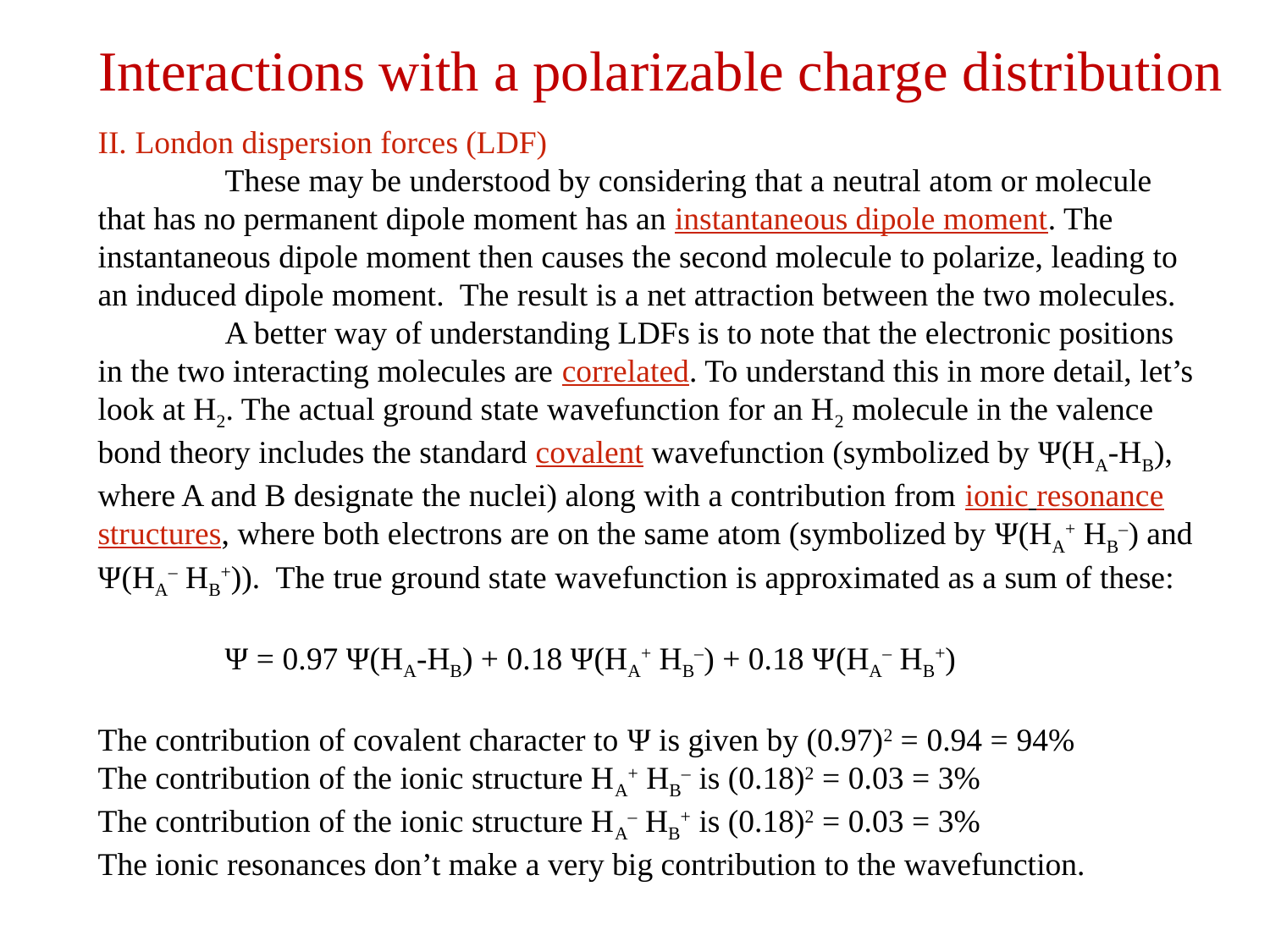

# Interactions with a polarizable charge distribution
II. London dispersion forces (LDF)
	These may be understood by considering that a neutral atom or molecule that has no permanent dipole moment has an instantaneous dipole moment. The instantaneous dipole moment then causes the second molecule to polarize, leading to an induced dipole moment.  The result is a net attraction between the two molecules.
	A better way of understanding LDFs is to note that the electronic positions in the two interacting molecules are correlated. To understand this in more detail, let’s look at H2. The actual ground state wavefunction for an H2 molecule in the valence bond theory includes the standard covalent wavefunction (symbolized by Ψ(HA-HB), where A and B designate the nuclei) along with a contribution from ionic resonance structures, where both electrons are on the same atom (symbolized by Ψ(HA+ HB‒) and Ψ(HA‒ HB+)).  The true ground state wavefunction is approximated as a sum of these:

	Ψ = 0.97 Ψ(HA-HB) + 0.18 Ψ(HA+ HB‒) + 0.18 Ψ(HA‒ HB+)

The contribution of covalent character to Ψ is given by (0.97)2 = 0.94 = 94%
The contribution of the ionic structure HA+ HB‒ is (0.18)2 = 0.03 = 3%
The contribution of the ionic structure HA‒ HB+ is (0.18)2 = 0.03 = 3%
The ionic resonances don’t make a very big contribution to the wavefunction.